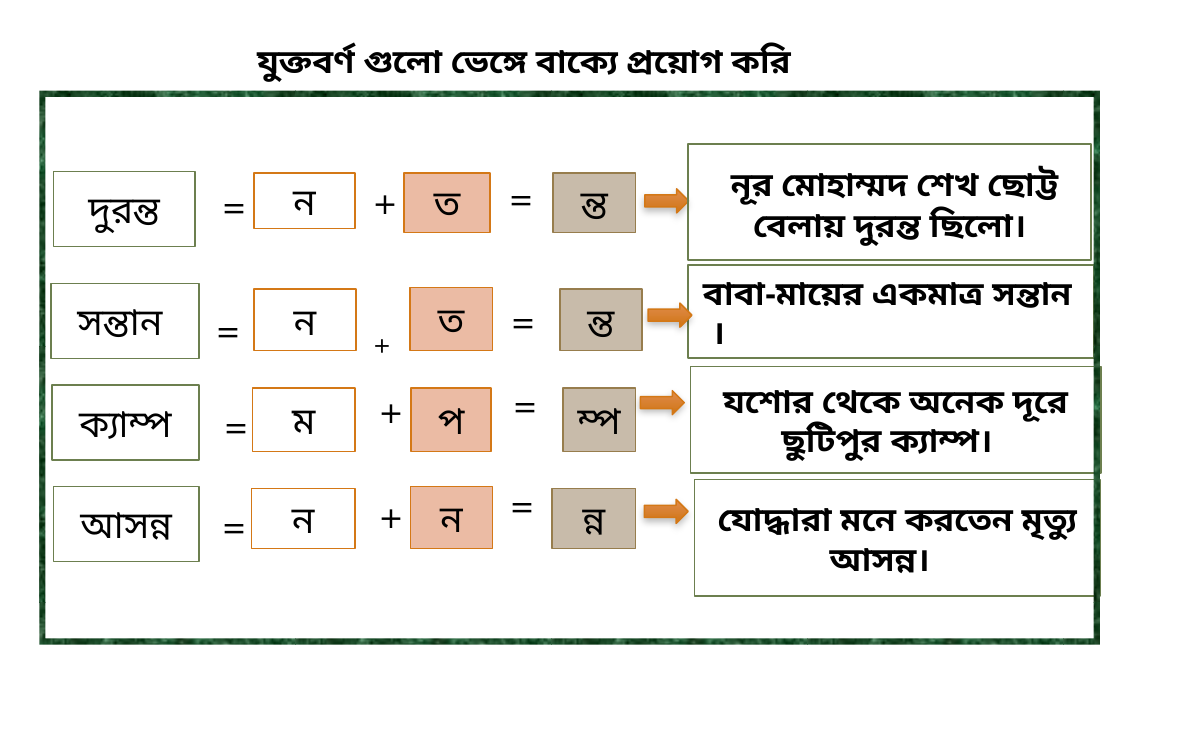

যুক্তবর্ণ গুলো ভেঙ্গে বাক্যে প্রয়োগ করি

 নূর মোহাম্মদ শেখ ছোট্ট বেলায় দুরন্ত ছিলো।
=
  দুরন্ত
ন্ত
+
ত
ন
=

বাবা-মায়ের একমাত্র সন্তান  ।
সন্তান
ত
ন
ন্ত
=
+
=

যশোর থেকে অনেক দূরে ছুটিপুর ক্যাম্প।
=
+
ক্যাম্প
প
ম্প
ম

=
=
যোদ্ধারা মনে করতেন মৃত্যু আসন্ন।
 আসন্ন
+
ন
ন
ন্ন
=